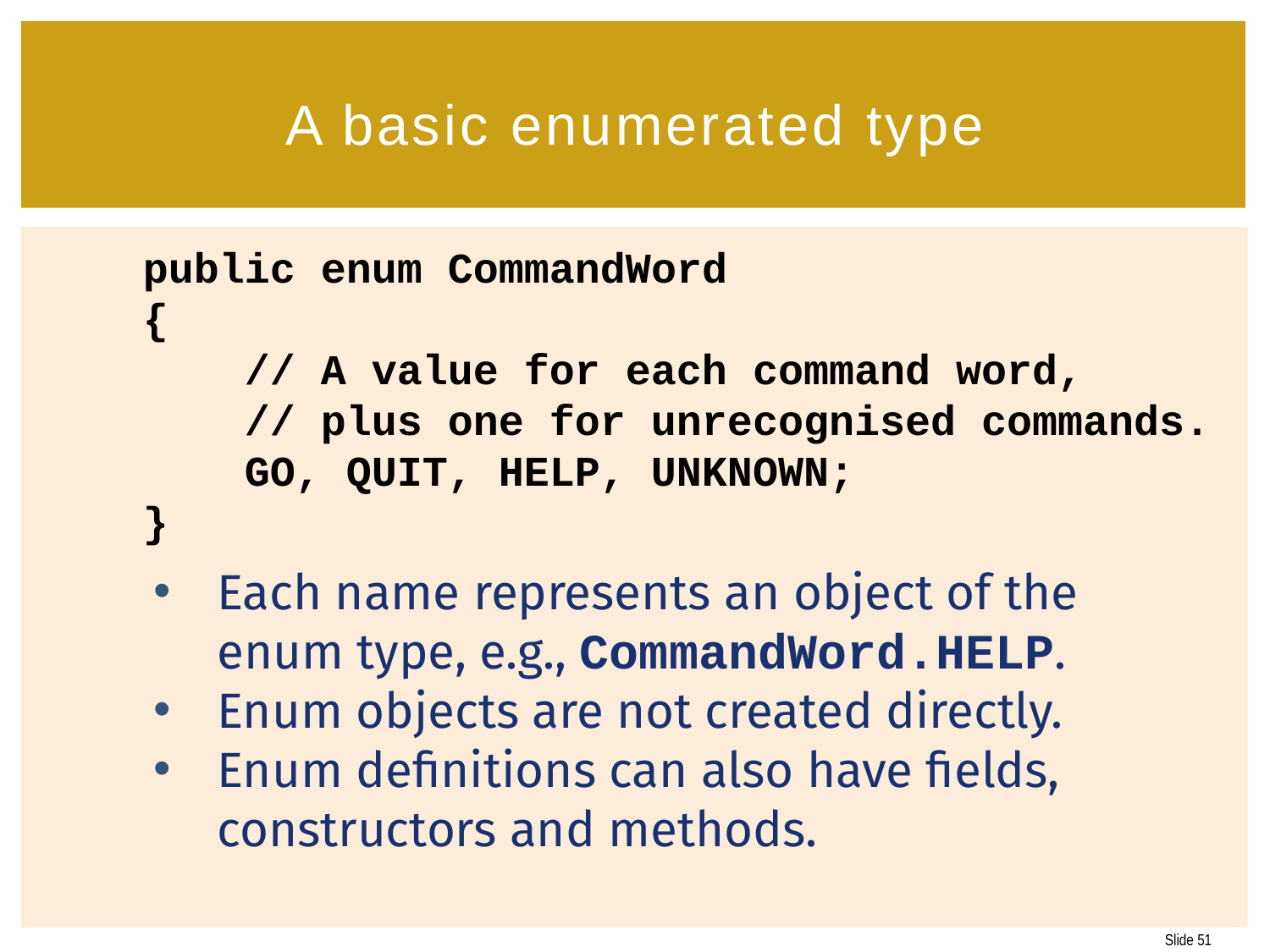

# A basic enumerated type
public enum CommandWord
{
    // A value for each command word,
    // plus one for unrecognised commands.
    GO, QUIT, HELP, UNKNOWN;
}
Each name represents an object of the enum type, e.g., CommandWord.HELP.
Enum objects are not created directly.
Enum definitions can also have fields, constructors and methods.